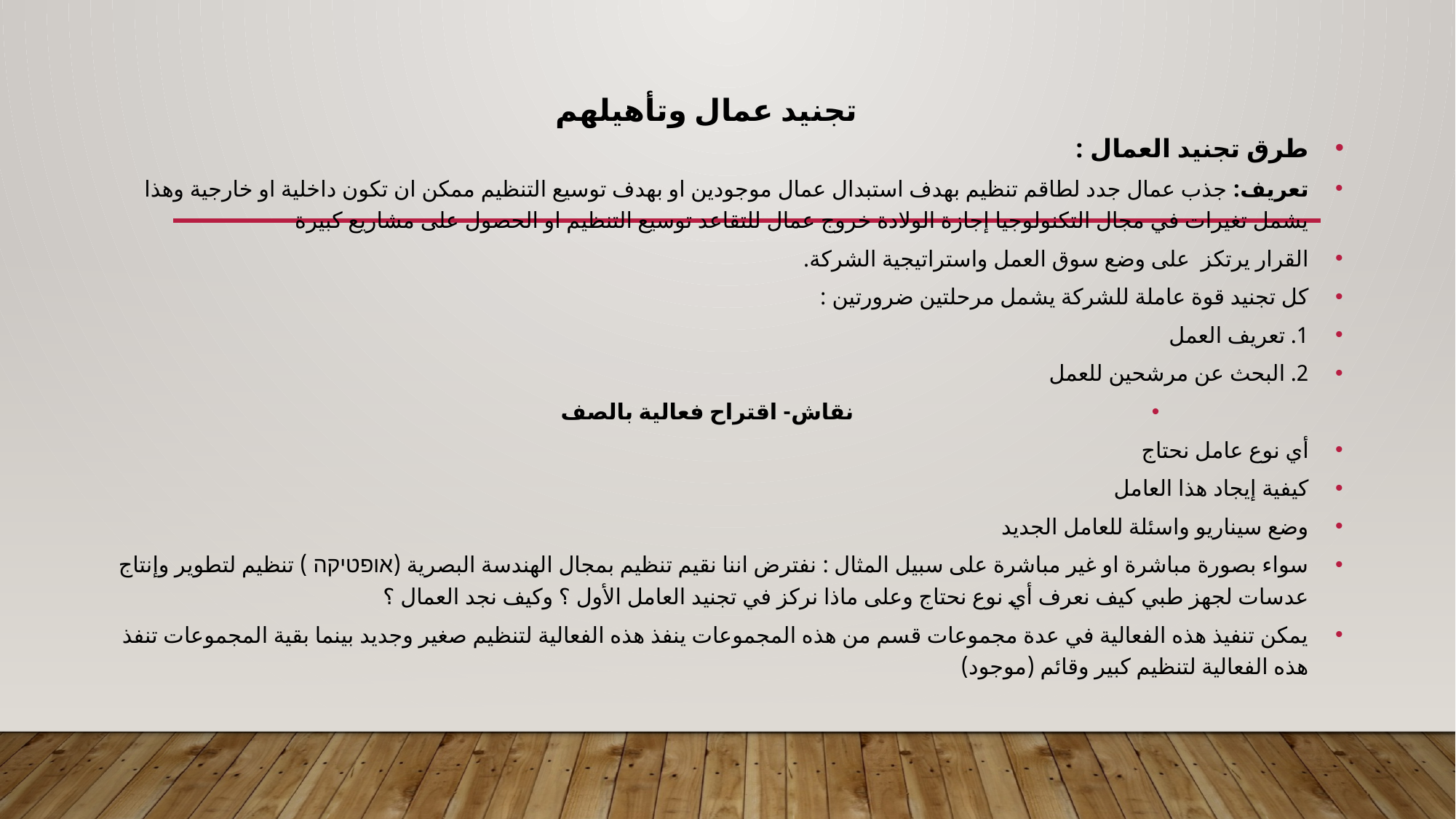

# تجنيد عمال وتأهيلهم
طرق تجنيد العمال :
تعريف: جذب عمال جدد لطاقم تنظيم بهدف استبدال عمال موجودين او بهدف توسيع التنظيم ممكن ان تكون داخلية او خارجية وهذا يشمل تغيرات في مجال التكنولوجيا إجازة الولادة خروج عمال للتقاعد توسيع التنظيم او الحصول على مشاريع كبيرة
القرار يرتكز  على وضع سوق العمل واستراتيجية الشركة.
كل تجنيد قوة عاملة للشركة يشمل مرحلتين ضرورتين :
1. تعريف العمل
2. البحث عن مرشحين للعمل
نقاش- اقتراح فعالية بالصف
أي نوع عامل نحتاج
كيفية إيجاد هذا العامل
وضع سيناريو واسئلة للعامل الجديد
سواء بصورة مباشرة او غير مباشرة على سبيل المثال : نفترض اننا نقيم تنظيم بمجال الهندسة البصرية (אופטיקה ) تنظيم لتطوير وإنتاج عدسات لجهز طبي كيف نعرف أي نوع نحتاج وعلى ماذا نركز في تجنيد العامل الأول ؟ وكيف نجد العمال ؟
يمكن تنفيذ هذه الفعالية في عدة مجموعات قسم من هذه المجموعات ينفذ هذه الفعالية لتنظيم صغير وجديد بينما بقية المجموعات تنفذ هذه الفعالية لتنظيم كبير وقائم (موجود)